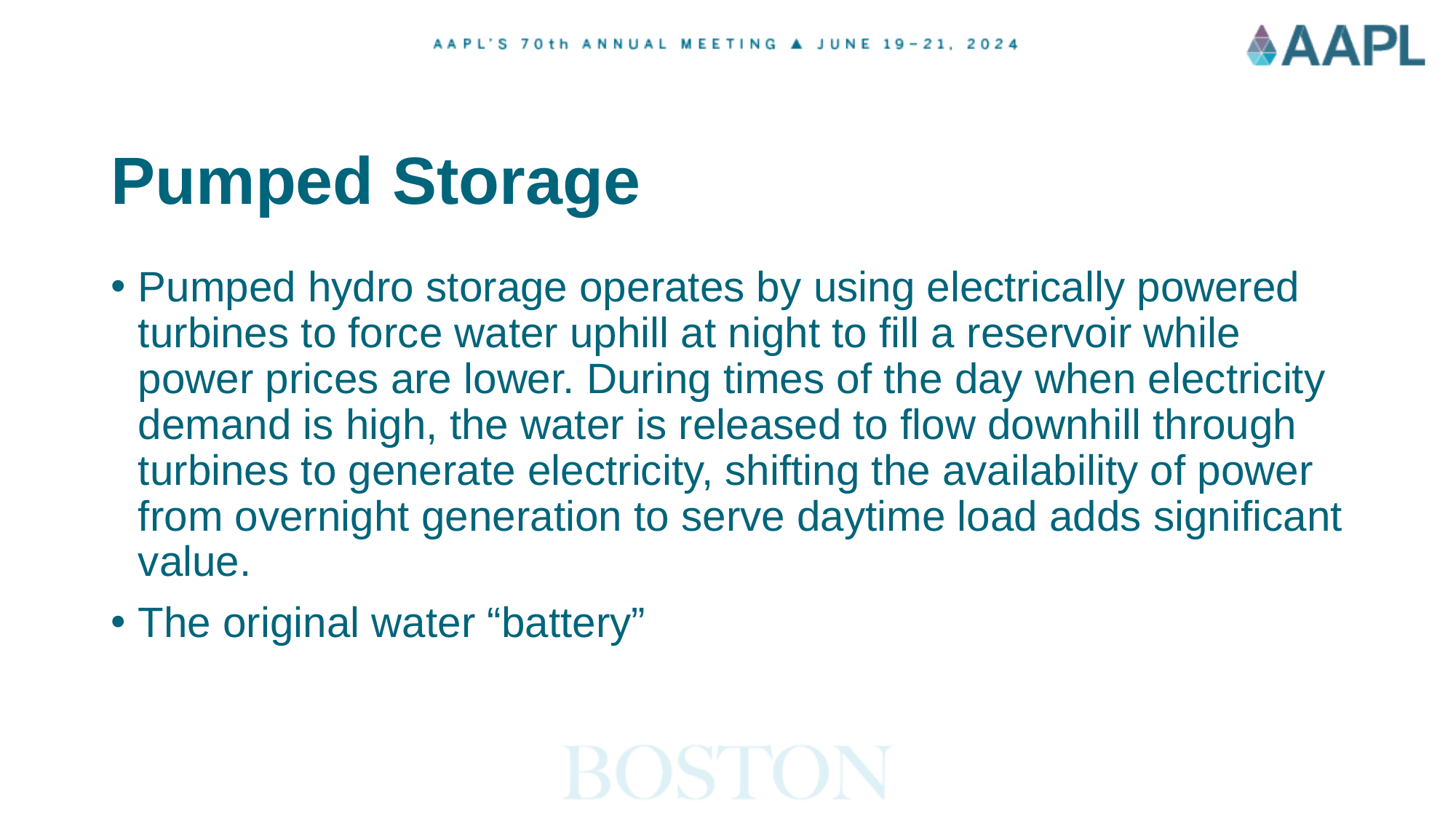

# Pumped Storage
Pumped hydro storage operates by using electrically powered turbines to force water uphill at night to fill a reservoir while power prices are lower. During times of the day when electricity demand is high, the water is released to flow downhill through turbines to generate electricity, shifting the availability of power from overnight generation to serve daytime load adds significant value.
The original water “battery”